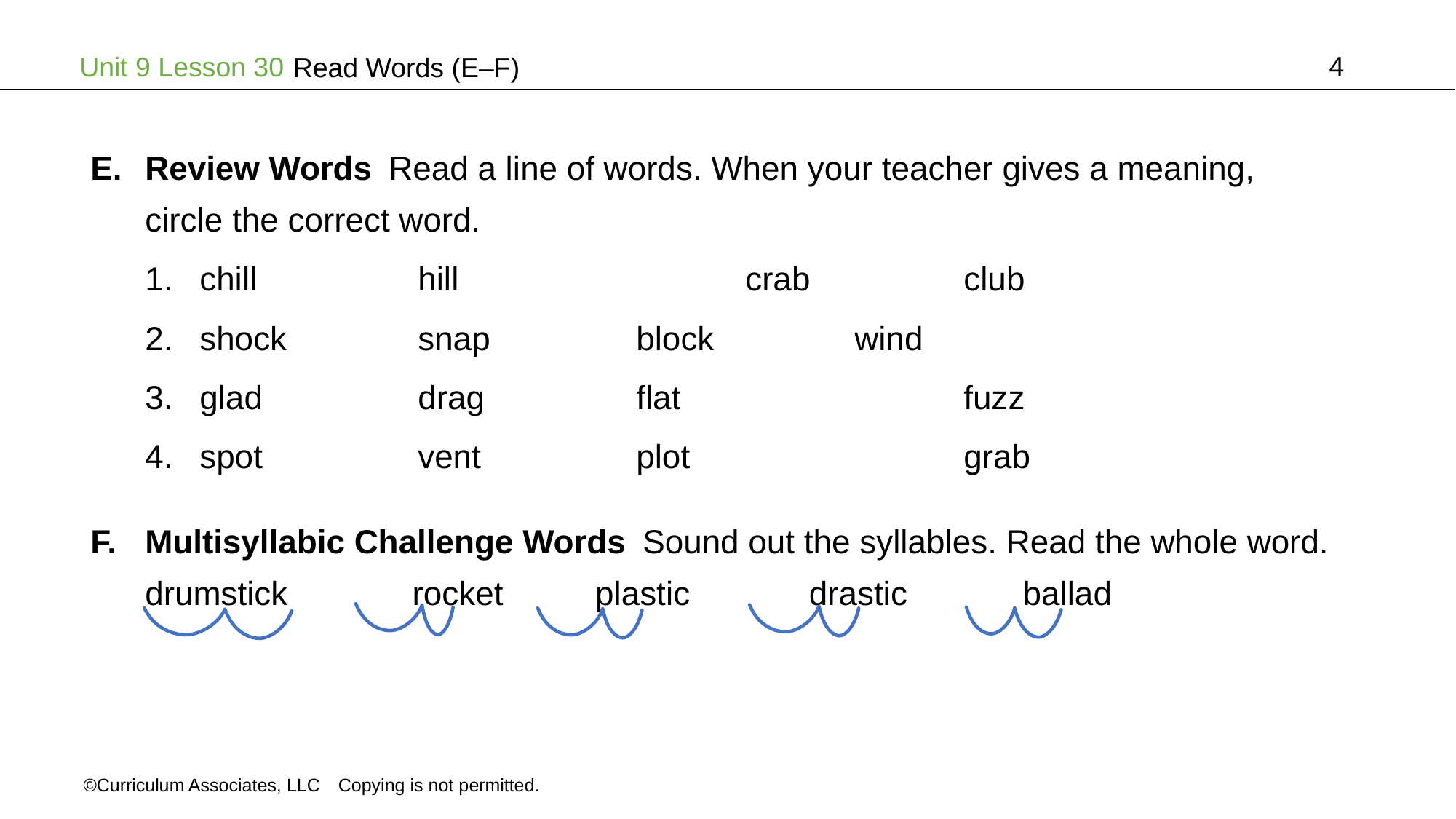

4
Read Words (E–F)

Review Words Read a line of words. When your teacher gives a meaning,
circle the correct word.
chill		hill			crab		club
shock		snap		block		wind
glad		drag		flat			fuzz
spot		vent		plot			grab
Multisyllabic Challenge Words Sound out the syllables. Read the whole word.
drumstick	rocket	plastic	drastic	ballad